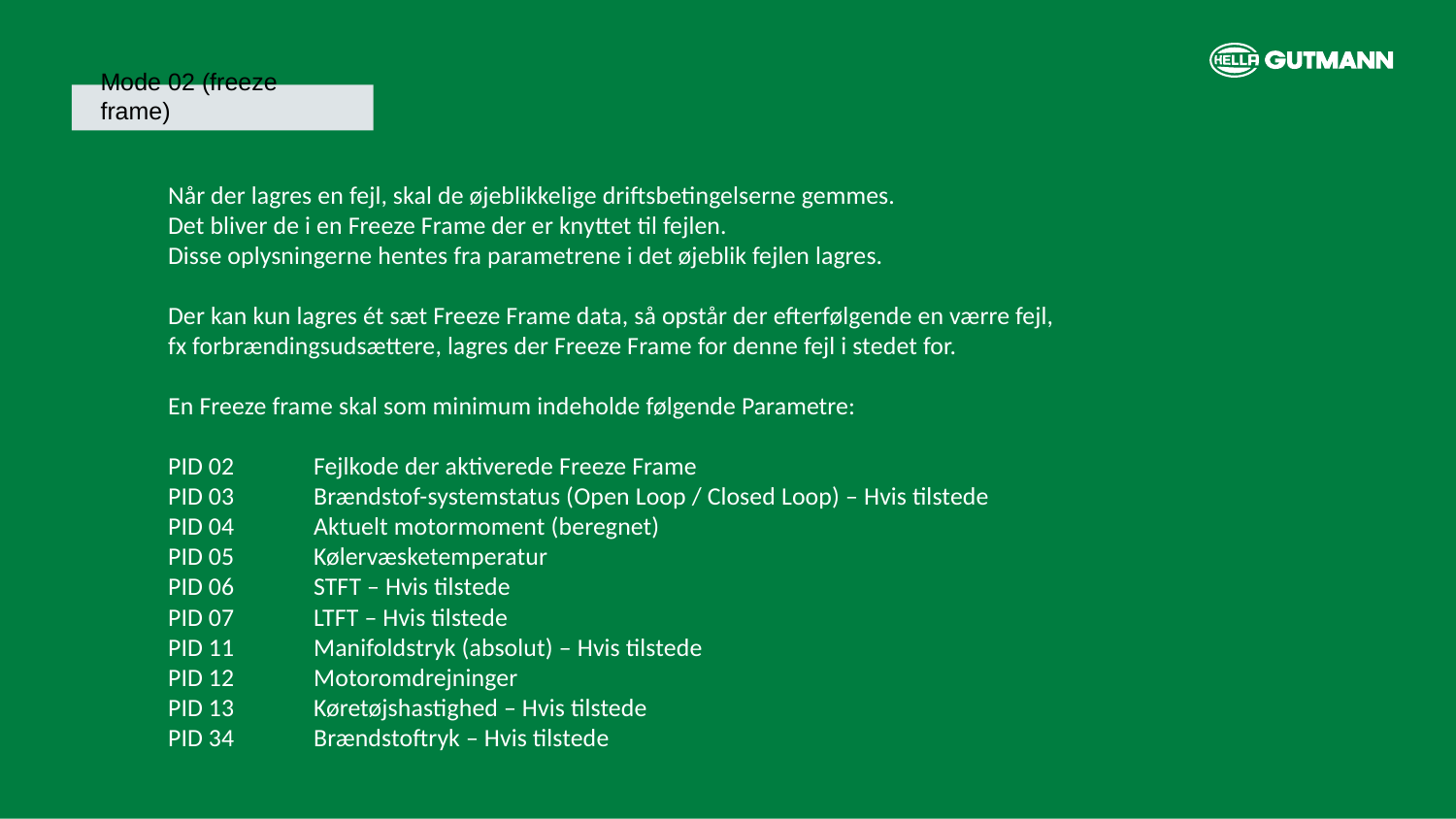

Mode 02 (freeze frame)
Når der lagres en fejl, skal de øjeblikkelige driftsbetingelserne gemmes.
Det bliver de i en Freeze Frame der er knyttet til fejlen.
Disse oplysningerne hentes fra parametrene i det øjeblik fejlen lagres.

Der kan kun lagres ét sæt Freeze Frame data, så opstår der efterfølgende en værre fejl, fx forbrændingsudsættere, lagres der Freeze Frame for denne fejl i stedet for.

En Freeze frame skal som minimum indeholde følgende Parametre:

PID 02	Fejlkode der aktiverede Freeze Frame
PID 03	Brændstof-systemstatus (Open Loop / Closed Loop) – Hvis tilstede
PID 04	Aktuelt motormoment (beregnet)
PID 05	Kølervæsketemperatur
PID 06	STFT – Hvis tilstede
PID 07	LTFT – Hvis tilstede
PID 11	Manifoldstryk (absolut) – Hvis tilstede
PID 12	Motoromdrejninger
PID 13	Køretøjshastighed – Hvis tilstede
PID 34	Brændstoftryk – Hvis tilstede
Hella Gutmann  |  Name
31